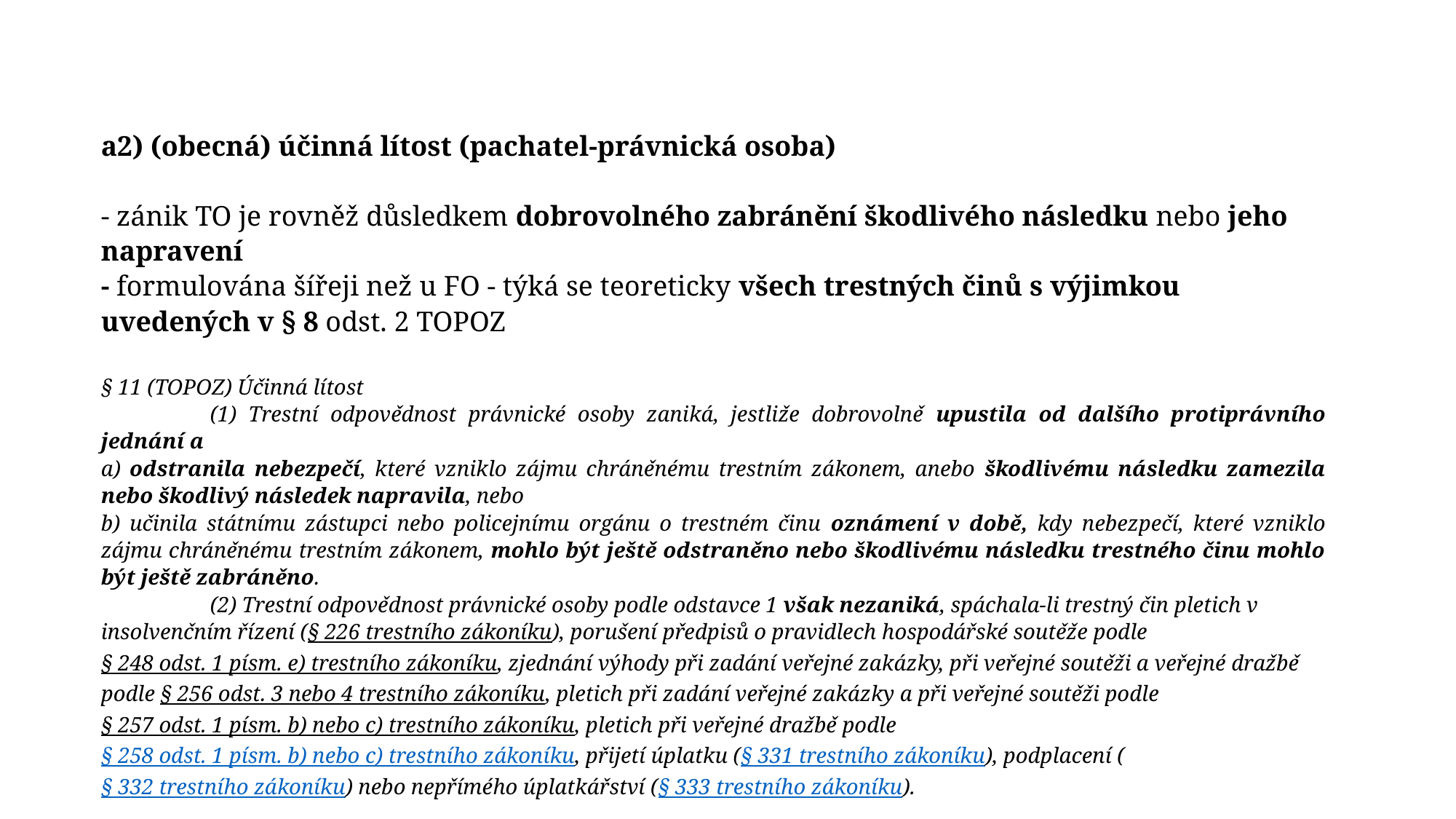

a2) (obecná) účinná lítost (pachatel-právnická osoba)

- zánik TO je rovněž důsledkem dobrovolného zabránění škodlivého následku nebo jeho napravení
- formulována šířeji než u FO - týká se teoreticky všech trestných činů s výjimkou uvedených v § 8 odst. 2 TOPOZ

§ 11 (TOPOZ) Účinná lítost
	(1) Trestní odpovědnost právnické osoby zaniká, jestliže dobrovolně upustila od dalšího protiprávního jednání a
a) odstranila nebezpečí, které vzniklo zájmu chráněnému trestním zákonem, anebo škodlivému následku zamezila nebo škodlivý následek napravila, nebo
b) učinila státnímu zástupci nebo policejnímu orgánu o trestném činu oznámení v době, kdy nebezpečí, které vzniklo zájmu chráněnému trestním zákonem, mohlo být ještě odstraněno nebo škodlivému následku trestného činu mohlo být ještě zabráněno.
	(2) Trestní odpovědnost právnické osoby podle odstavce 1 však nezaniká, spáchala-li trestný čin pletich v insolvenčním řízení (§ 226 trestního zákoníku), porušení předpisů o pravidlech hospodářské soutěže podle § 248 odst. 1 písm. e) trestního zákoníku, zjednání výhody při zadání veřejné zakázky, při veřejné soutěži a veřejné dražbě podle § 256 odst. 3 nebo 4 trestního zákoníku, pletich při zadání veřejné zakázky a při veřejné soutěži podle § 257 odst. 1 písm. b) nebo c) trestního zákoníku, pletich při veřejné dražbě podle § 258 odst. 1 písm. b) nebo c) trestního zákoníku, přijetí úplatku (§ 331 trestního zákoníku), podplacení (§ 332 trestního zákoníku) nebo nepřímého úplatkářství (§ 333 trestního zákoníku).